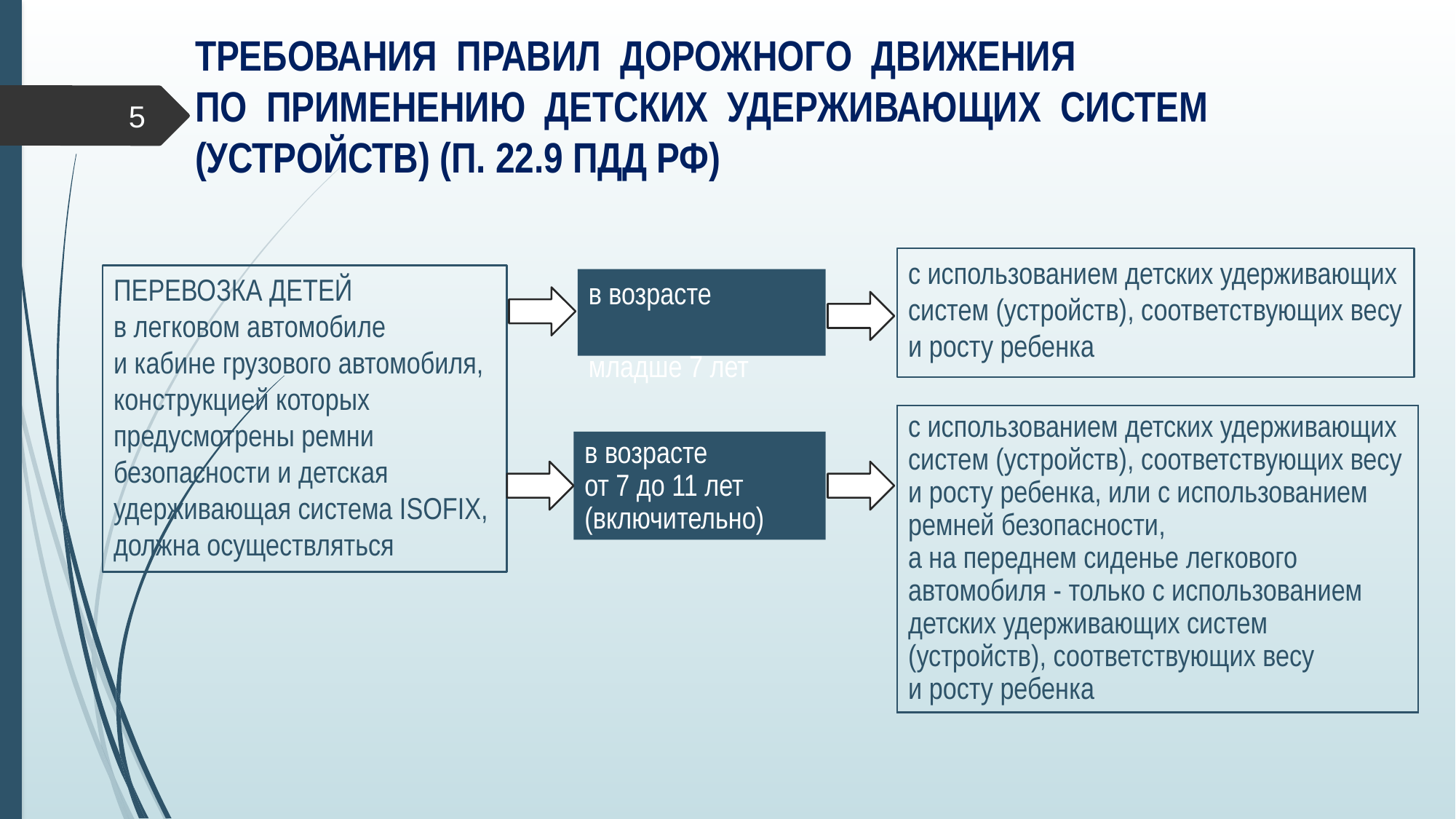

# ТРЕБОВАНИЯ  ПРАВИЛ  ДОРОЖНОГО  ДВИЖЕНИЯ ПО  ПРИМЕНЕНИЮ  ДЕТСКИХ  УДЕРЖИВАЮЩИХ  СИСТЕМ (УСТРОЙСТВ) (П. 22.9 ПДД РФ)
5
с использованием детских удерживающих систем (устройств), соответствующих весу и росту ребенка
ПЕРЕВОЗКА ДЕТЕЙ
в легковом автомобиле
и кабине грузового автомобиля, конструкцией которых предусмотрены ремни безопасности и детская удерживающая система ISOFIX, должна осуществляться
в возрасте                                    младше 7 лет

с использованием детских удерживающих систем (устройств), соответствующих весу и росту ребенка, или с использованием ремней безопасности,
а на переднем сиденье легкового автомобиля - только с использованием детских удерживающих систем (устройств), соответствующих весу
и росту ребенка
в возрасте
от 7 до 11 лет (включительно)